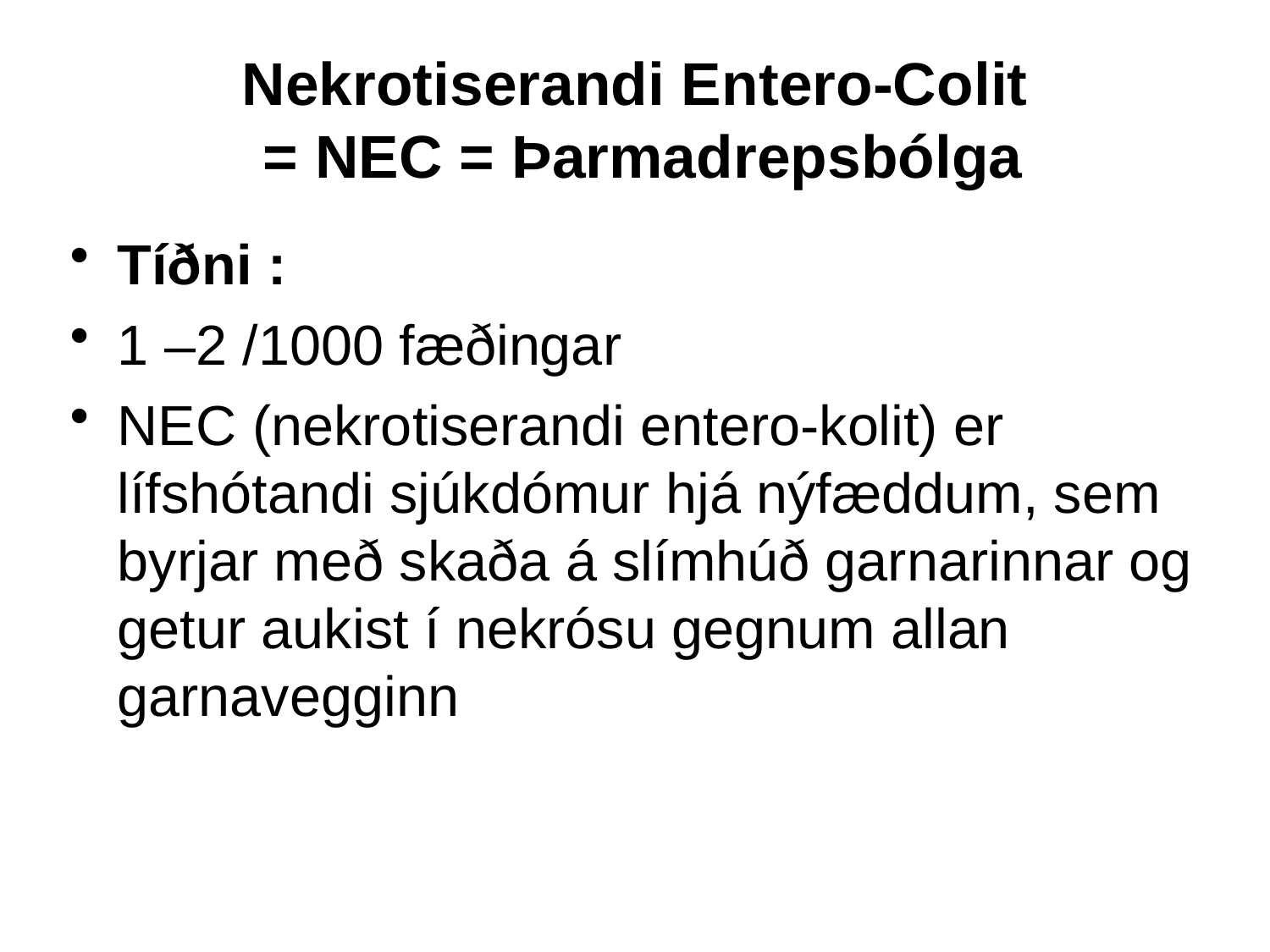

Nekrotiserandi Entero-Colit
 = NEC = Þarmadrepsbólga
Tíðni :
1 –2 /1000 fæðingar
NEC (nekrotiserandi entero-kolit) er lífshótandi sjúkdómur hjá nýfæddum, sem byrjar með skaða á slímhúð garnarinnar og getur aukist í nekrósu gegnum allan garnavegginn